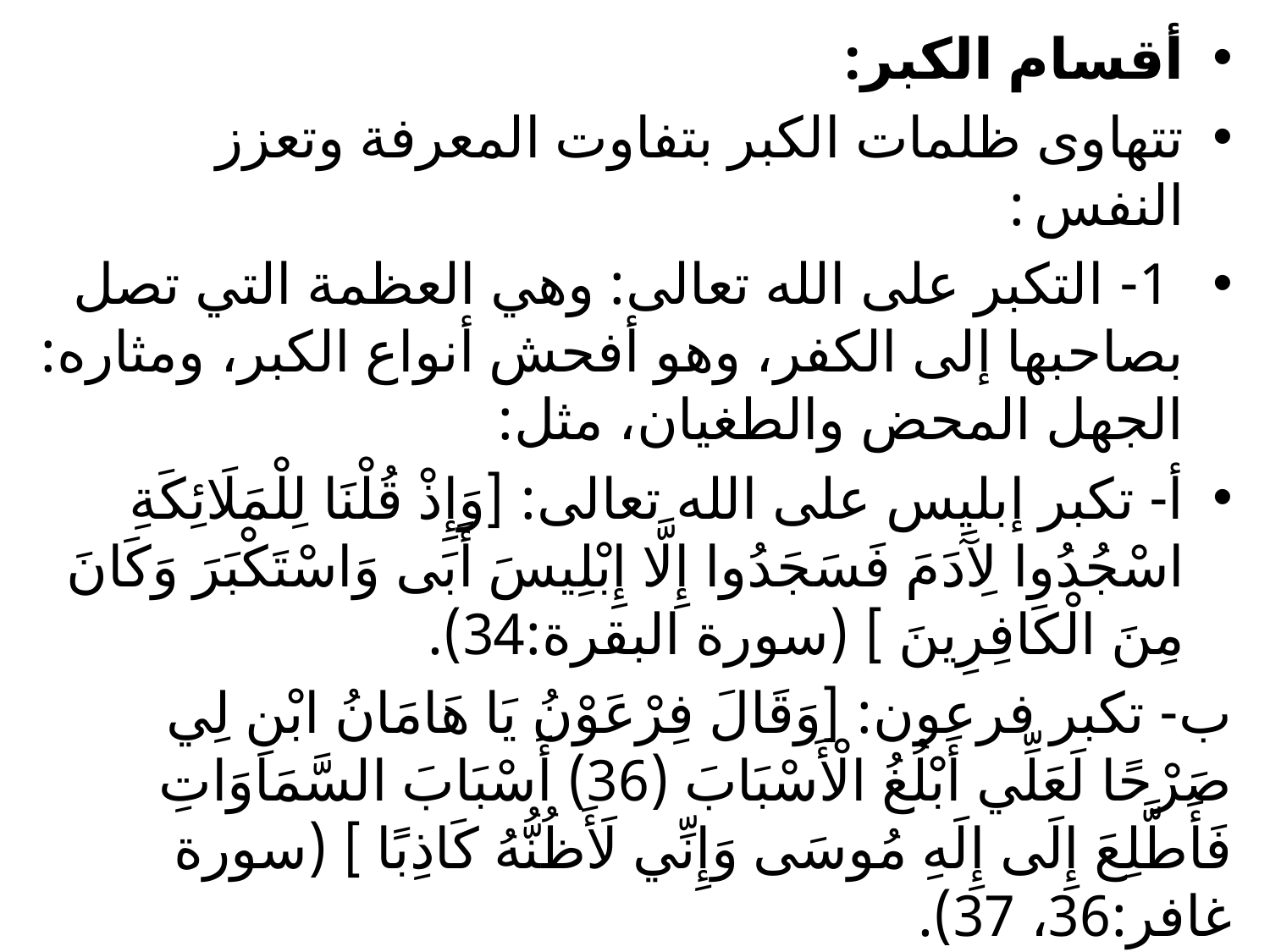

أقسام الكبر:
تتهاوى ظلمات الكبر بتفاوت المعرفة وتعزز النفس :
 1- التكبر على الله تعالى: وهي العظمة التي تصل بصاحبها إلى الكفر، وهو أفحش أنواع الكبر، ومثاره: الجهل المحض والطغيان، مثل:
أ- تكبر إبليس على الله تعالى: [وَإِذْ قُلْنَا لِلْمَلَائِكَةِ اسْجُدُوا لِآَدَمَ فَسَجَدُوا إِلَّا إِبْلِيسَ أَبَى وَاسْتَكْبَرَ وَكَانَ مِنَ الْكَافِرِينَ ] (سورة البقرة:34).
ب- تكبر فرعون: [وَقَالَ فِرْعَوْنُ يَا هَامَانُ ابْنِ لِي صَرْحًا لَعَلِّي أَبْلُغُ الْأَسْبَابَ (36) أَسْبَابَ السَّمَاوَاتِ فَأَطَّلِعَ إِلَى إِلَهِ مُوسَى وَإِنِّي لَأَظُنُّهُ كَاذِبًا ] (سورة غافر:36، 37).

#